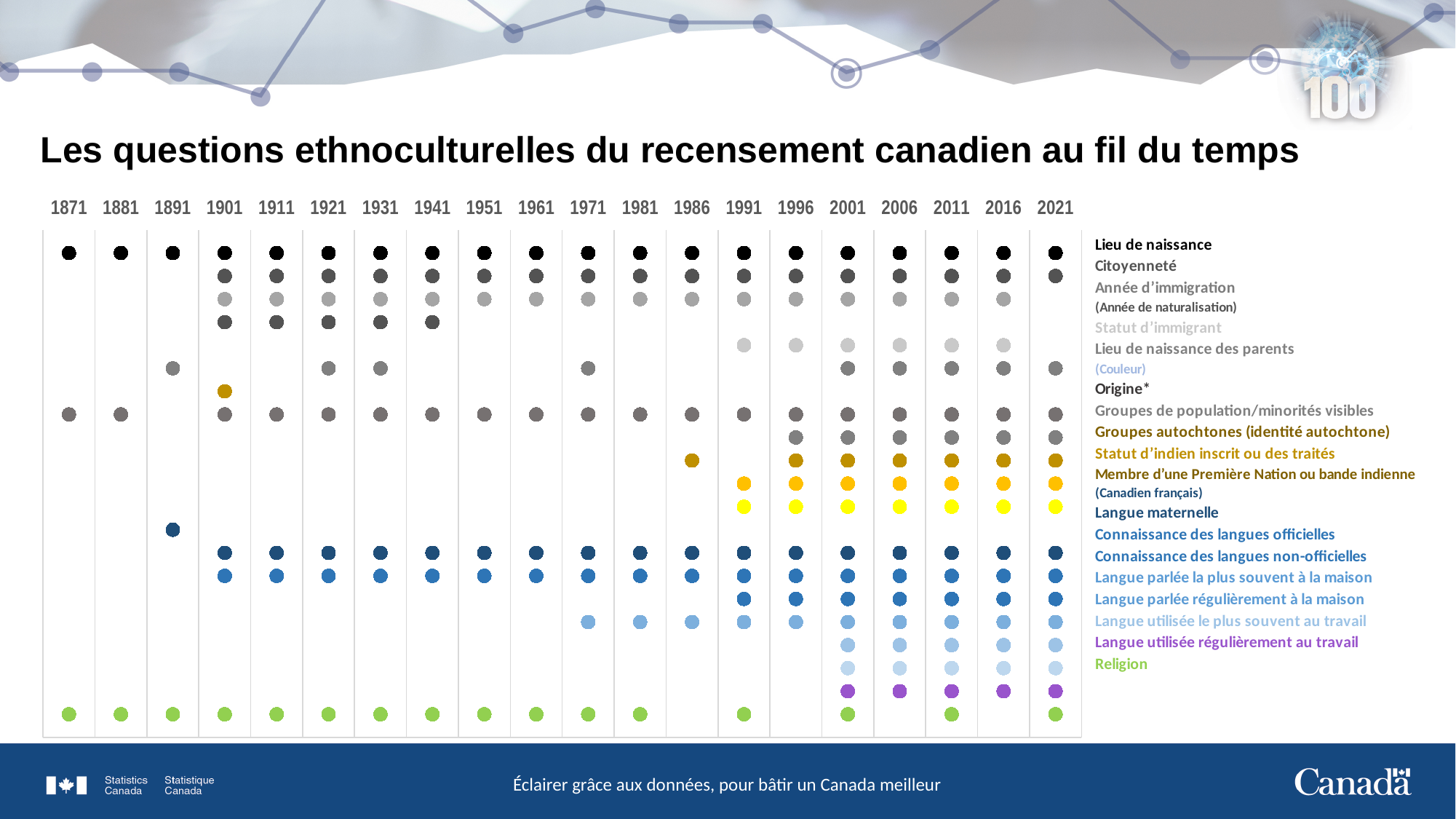

# Les questions ethnoculturelles du recensement canadien au fil du temps

### Chart

| Category | Lieu de naissance de la personne | Citoyenneté/Nationalité | Année/Période d'immigration | Année/Période de naturalisation | Statut d'immigrant reçu | Lieu de naissance des parents | Couleur | Origine | Groupes de population | Groupes autochtones | Statut d'indien inscrit ou des traités | Membre d'une Première Nation ou bande indienne | Canadien français | Langue maternelle | Connaissance du français et de l'anglais | Connaissance des autres langues | Langue la plus souvent parlée à la maison | Langue régulièrement parlée à la maison | Langue la plus souvent utilisée au travail | Langue régulièrement utilisée au travail | Religion |
|---|---|---|---|---|---|---|---|---|---|---|---|---|---|---|---|---|---|---|---|---|---|
| 1871 | 31.0 | None | None | None | None | None | None | 24.0 | None | None | None | None | None | None | None | None | None | None | None | None | 11.0 |
| 1881 | 31.0 | None | None | None | None | None | None | 24.0 | None | None | None | None | None | None | None | None | None | None | None | None | 11.0 |
| 1891 | 31.0 | None | None | None | None | 26.0 | None | None | None | None | None | None | 19.0 | None | None | None | None | None | None | None | 11.0 |
| 1901 | 31.0 | 30.0 | 29.0 | 28.0 | None | None | 25.0 | 24.0 | None | None | None | None | None | 18.0 | 17.0 | None | None | None | None | None | 11.0 |
| 1911 | 31.0 | 30.0 | 29.0 | 28.0 | None | None | None | 24.0 | None | None | None | None | None | 18.0 | 17.0 | None | None | None | None | None | 11.0 |
| 1921 | 31.0 | 30.0 | 29.0 | 28.0 | None | 26.0 | None | 24.0 | None | None | None | None | None | 18.0 | 17.0 | None | None | None | None | None | 11.0 |
| 1931 | 31.0 | 30.0 | 29.0 | 28.0 | None | 26.0 | None | 24.0 | None | None | None | None | None | 18.0 | 17.0 | None | None | None | None | None | 11.0 |
| 1941 | 31.0 | 30.0 | 29.0 | 28.0 | None | None | None | 24.0 | None | None | None | None | None | 18.0 | 17.0 | None | None | None | None | None | 11.0 |
| 1951 | 31.0 | 30.0 | 29.0 | None | None | None | None | 24.0 | None | None | None | None | None | 18.0 | 17.0 | None | None | None | None | None | 11.0 |
| 1961 | 31.0 | 30.0 | 29.0 | None | None | None | None | 24.0 | None | None | None | None | None | 18.0 | 17.0 | None | None | None | None | None | 11.0 |
| 1971 | 31.0 | 30.0 | 29.0 | None | None | 26.0 | None | 24.0 | None | None | None | None | None | 18.0 | 17.0 | None | 15.0 | None | None | None | 11.0 |
| 1981 | 31.0 | 30.0 | 29.0 | None | None | None | None | 24.0 | None | None | None | None | None | 18.0 | 17.0 | None | 15.0 | None | None | None | 11.0 |
| 1986 | 31.0 | 30.0 | 29.0 | None | None | None | None | 24.0 | None | 22.0 | None | None | None | 18.0 | 17.0 | None | 15.0 | None | None | None | None |
| 1991 | 31.0 | 30.0 | 29.0 | None | 27.0 | None | None | 24.0 | None | None | 21.0 | 20.0 | None | 18.0 | 17.0 | 16.0 | 15.0 | None | None | None | 11.0 |
| 1996 | 31.0 | 30.0 | 29.0 | None | 27.0 | None | None | 24.0 | 23.0 | 22.0 | 21.0 | 20.0 | None | 18.0 | 17.0 | 16.0 | 15.0 | None | None | None | None |
| 2001 | 31.0 | 30.0 | 29.0 | None | 27.0 | 26.0 | None | 24.0 | 23.0 | 22.0 | 21.0 | 20.0 | None | 18.0 | 17.0 | 16.0 | 15.0 | 14.0 | 13.0 | 12.0 | 11.0 |
| 2006 | 31.0 | 30.0 | 29.0 | None | 27.0 | 26.0 | None | 24.0 | 23.0 | 22.0 | 21.0 | 20.0 | None | 18.0 | 17.0 | 16.0 | 15.0 | 14.0 | 13.0 | 12.0 | None |
| 2011 | 31.0 | 30.0 | 29.0 | None | 27.0 | 26.0 | None | 24.0 | 23.0 | 22.0 | 21.0 | 20.0 | None | 18.0 | 17.0 | 16.0 | 15.0 | 14.0 | 13.0 | 12.0 | 11.0 |
| 2016 | 31.0 | 30.0 | 29.0 | None | 27.0 | 26.0 | None | 24.0 | 23.0 | 22.0 | 21.0 | 20.0 | None | 18.0 | 17.0 | 16.0 | 15.0 | 14.0 | 13.0 | 12.0 | None |
| 2021 | 31.0 | 30.0 | None | None | None | 26.0 | None | 24.0 | 23.0 | 22.0 | 21.0 | 20.0 | None | 18.0 | 17.0 | 16.0 | 15.0 | 14.0 | 13.0 | 12.0 | 11.0 |